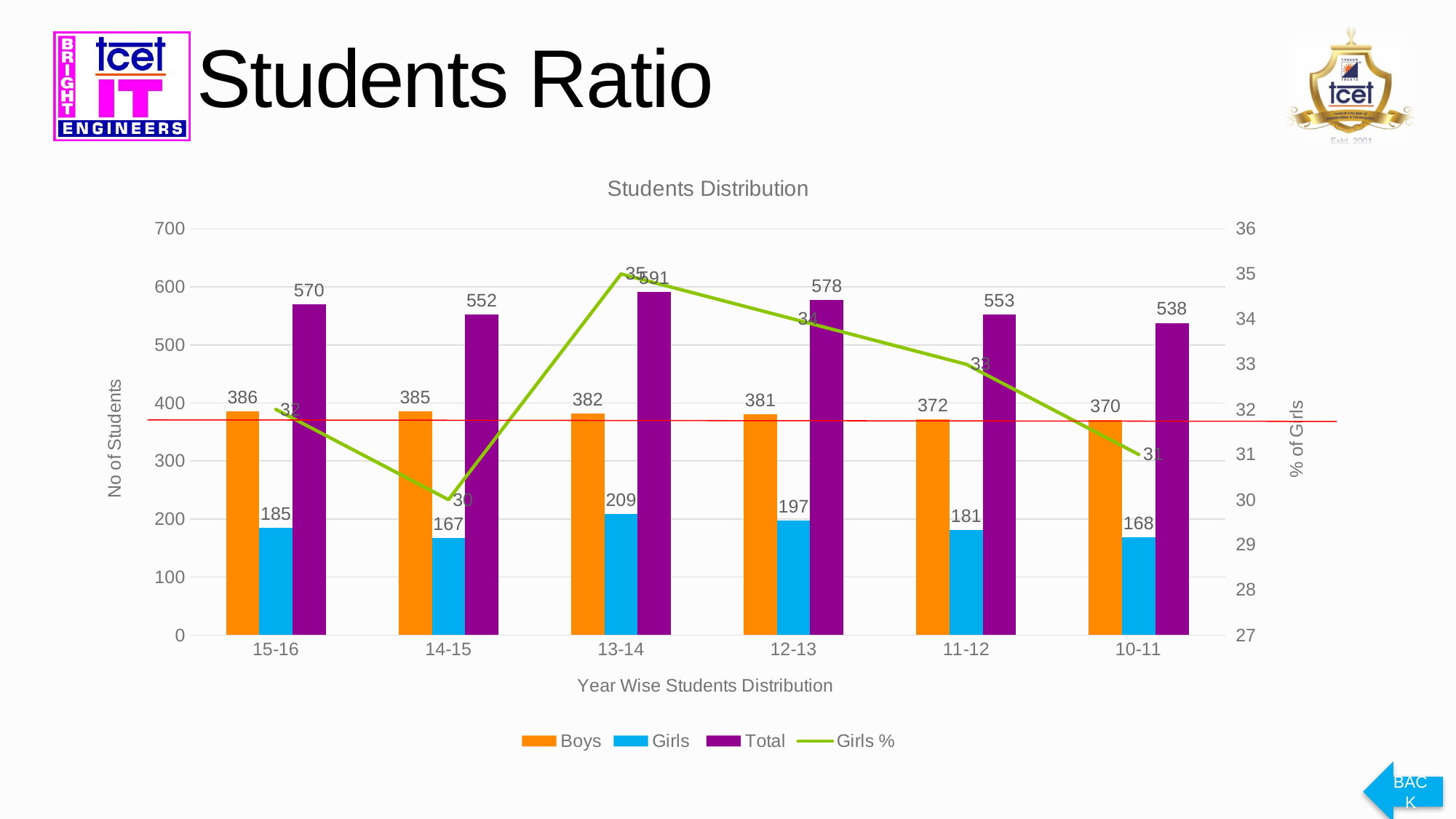

# Students Ratio

### Chart: Students Distribution

| Category | Boys | Girls  | Total | Girls % |
|---|---|---|---|---|
| 15-16 | 386.0 | 185.0 | 570.0 | 32.0 |
| 14-15 | 385.0 | 167.0 | 552.0 | 30.0 |
| 13-14 | 382.0 | 209.0 | 591.0 | 35.0 |
| 12-13 | 381.0 | 197.0 | 578.0 | 34.0 |
| 11-12 | 372.0 | 181.0 | 553.0 | 33.0 |
| 10-11 | 370.0 | 168.0 | 538.0 | 31.0 |
BACK